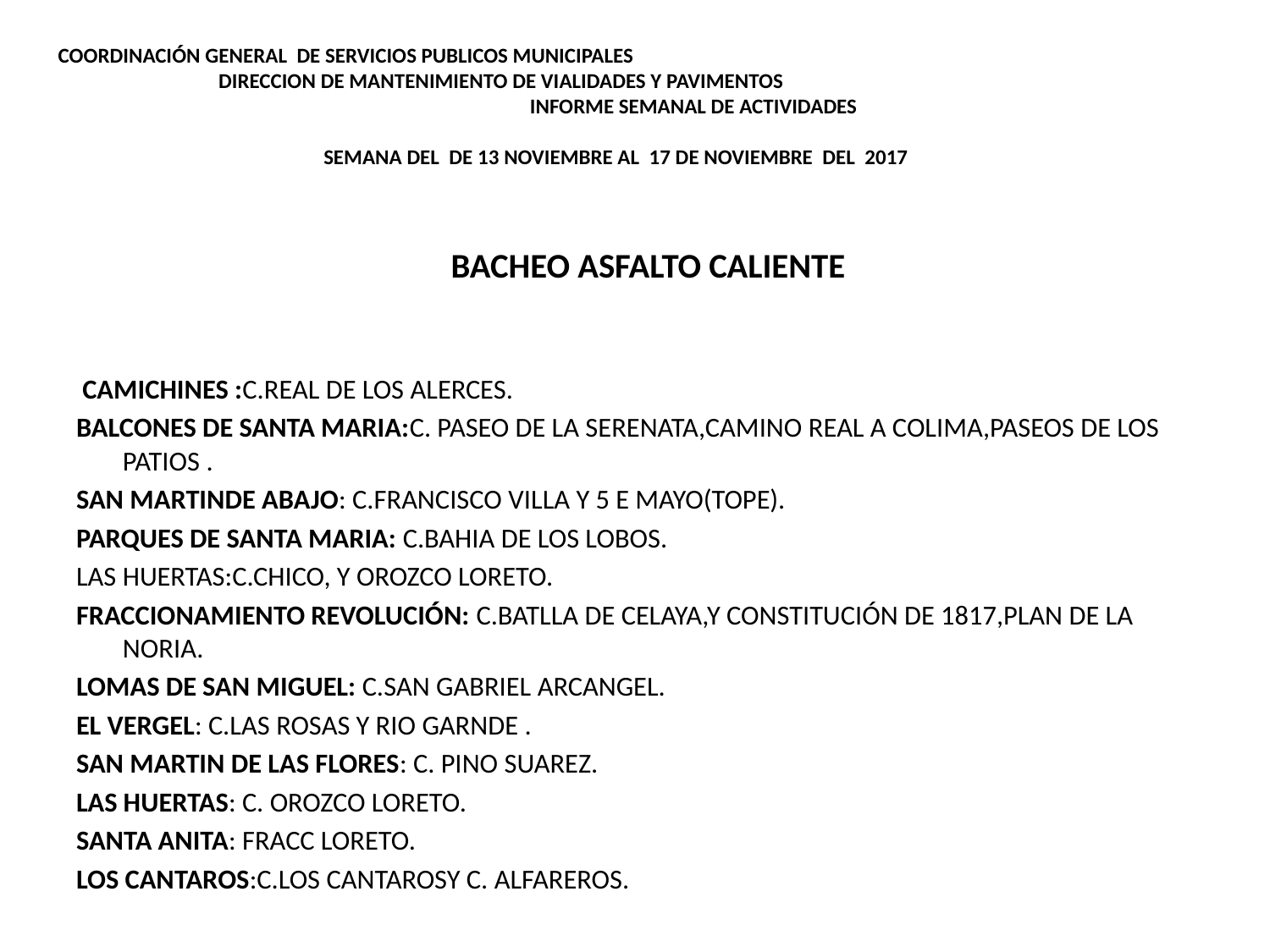

# COORDINACIÓN GENERAL  DE SERVICIOS PUBLICOS MUNICIPALES                                                                                                                                                 DIRECCION DE MANTENIMIENTO DE VIALIDADES Y PAVIMENTOS                                                                                                                 INFORME SEMANAL DE ACTIVIDADES   SEMANA DEL  DE 13 NOVIEMBRE AL  17 DE NOVIEMBRE  DEL  2017
                              BACHEO ASFALTO CALIENTE

 CAMICHINES :C.REAL DE LOS ALERCES.
BALCONES DE SANTA MARIA:C. PASEO DE LA SERENATA,CAMINO REAL A COLIMA,PASEOS DE LOS PATIOS .
SAN MARTINDE ABAJO: C.FRANCISCO VILLA Y 5 E MAYO(TOPE).
PARQUES DE SANTA MARIA: C.BAHIA DE LOS LOBOS.
LAS HUERTAS:C.CHICO, Y OROZCO LORETO.
FRACCIONAMIENTO REVOLUCIÓN: C.BATLLA DE CELAYA,Y CONSTITUCIÓN DE 1817,PLAN DE LA NORIA.
LOMAS DE SAN MIGUEL: C.SAN GABRIEL ARCANGEL.
EL VERGEL: C.LAS ROSAS Y RIO GARNDE .
SAN MARTIN DE LAS FLORES: C. PINO SUAREZ.
LAS HUERTAS: C. OROZCO LORETO.
SANTA ANITA: FRACC LORETO.
LOS CANTAROS:C.LOS CANTAROSY C. ALFAREROS.